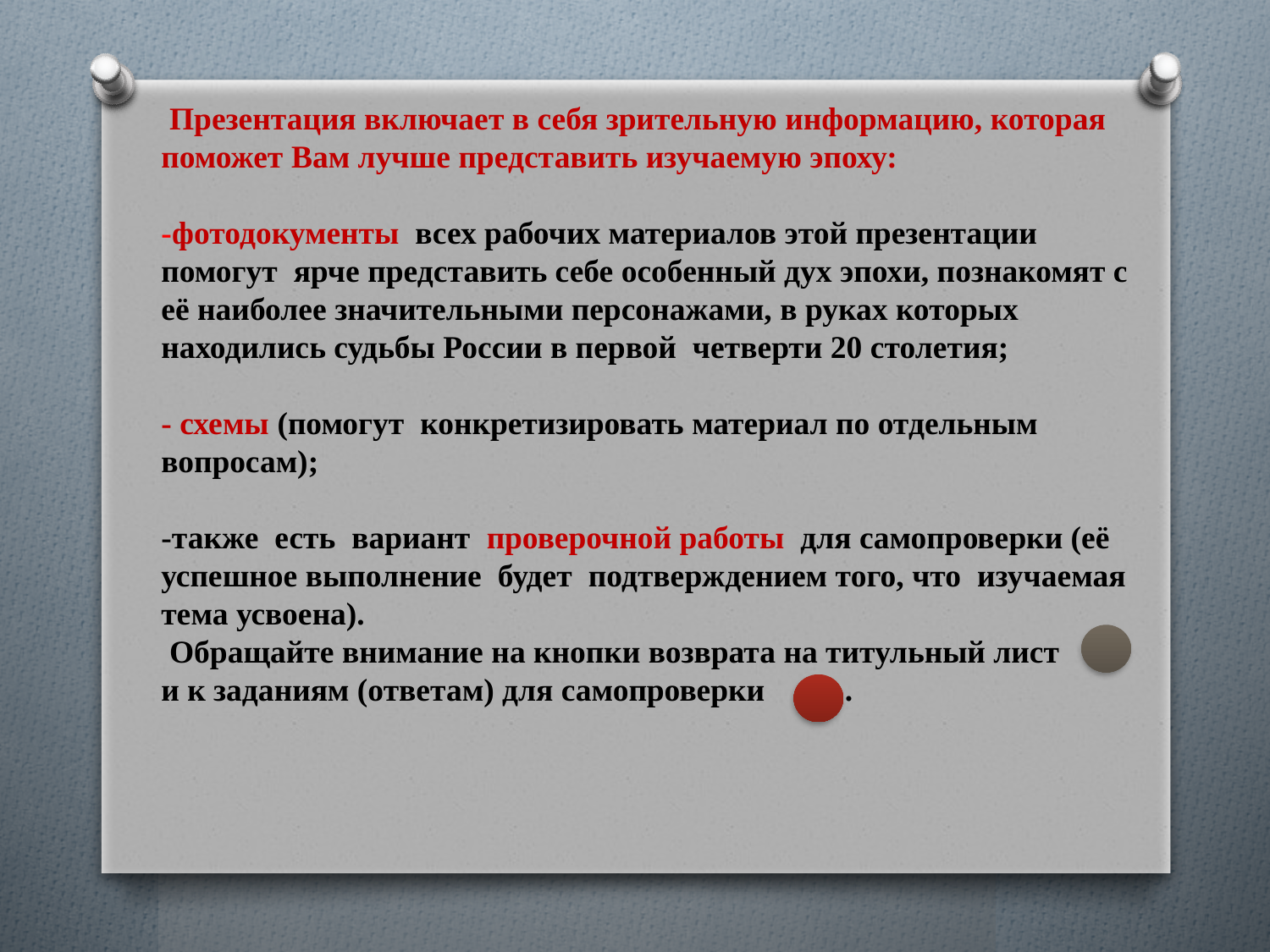

Презентация включает в себя зрительную информацию, которая поможет Вам лучше представить изучаемую эпоху:

-фотодокументы  всех рабочих материалов этой презентации  помогут  ярче представить себе особенный дух эпохи, познакомят с её наиболее значительными персонажами, в руках которых находились судьбы России в первой  четверти 20 столетия;

- схемы (помогут  конкретизировать материал по отдельным вопросам);

-также  есть  вариант  проверочной работы  для самопроверки (её успешное выполнение  будет  подтверждением того, что  изучаемая  тема усвоена).
 Обращайте внимание на кнопки возврата на титульный лист
и к заданиям (ответам) для самопроверки          .